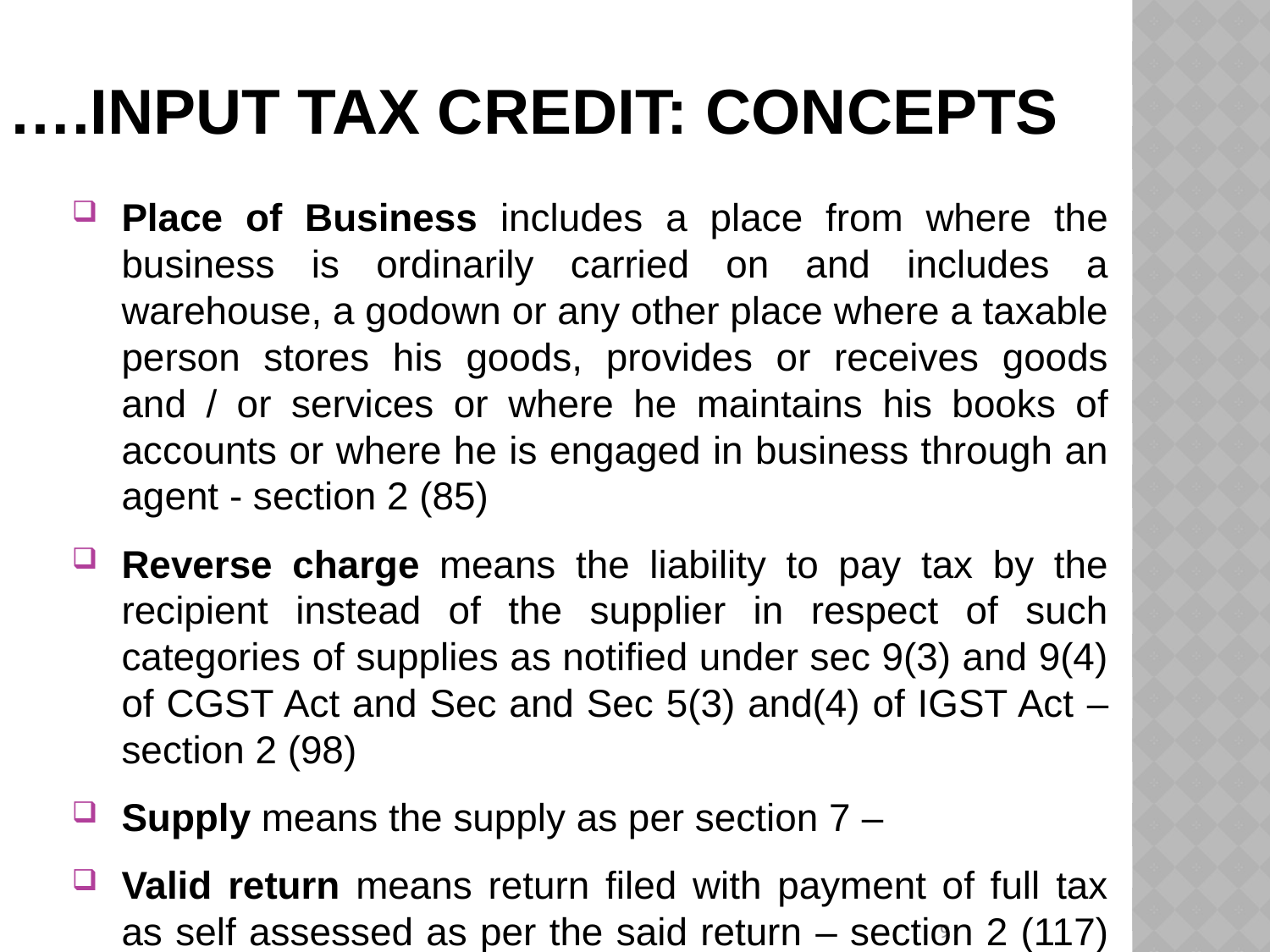

# ….INPUT TAX CREDIT: CONCEPTS
Place of Business includes a place from where the business is ordinarily carried on and includes a warehouse, a godown or any other place where a taxable person stores his goods, provides or receives goods and / or services or where he maintains his books of accounts or where he is engaged in business through an agent - section 2 (85)
Reverse charge means the liability to pay tax by the recipient instead of the supplier in respect of such categories of supplies as notified under sec 9(3) and 9(4) of CGST Act and Sec and Sec 5(3) and(4) of IGST Act – section 2 (98)
Supply means the supply as per section 7 –
Valid return means return filed with payment of full tax as self assessed as per the said return – section 2 (117) r/w section 39

9